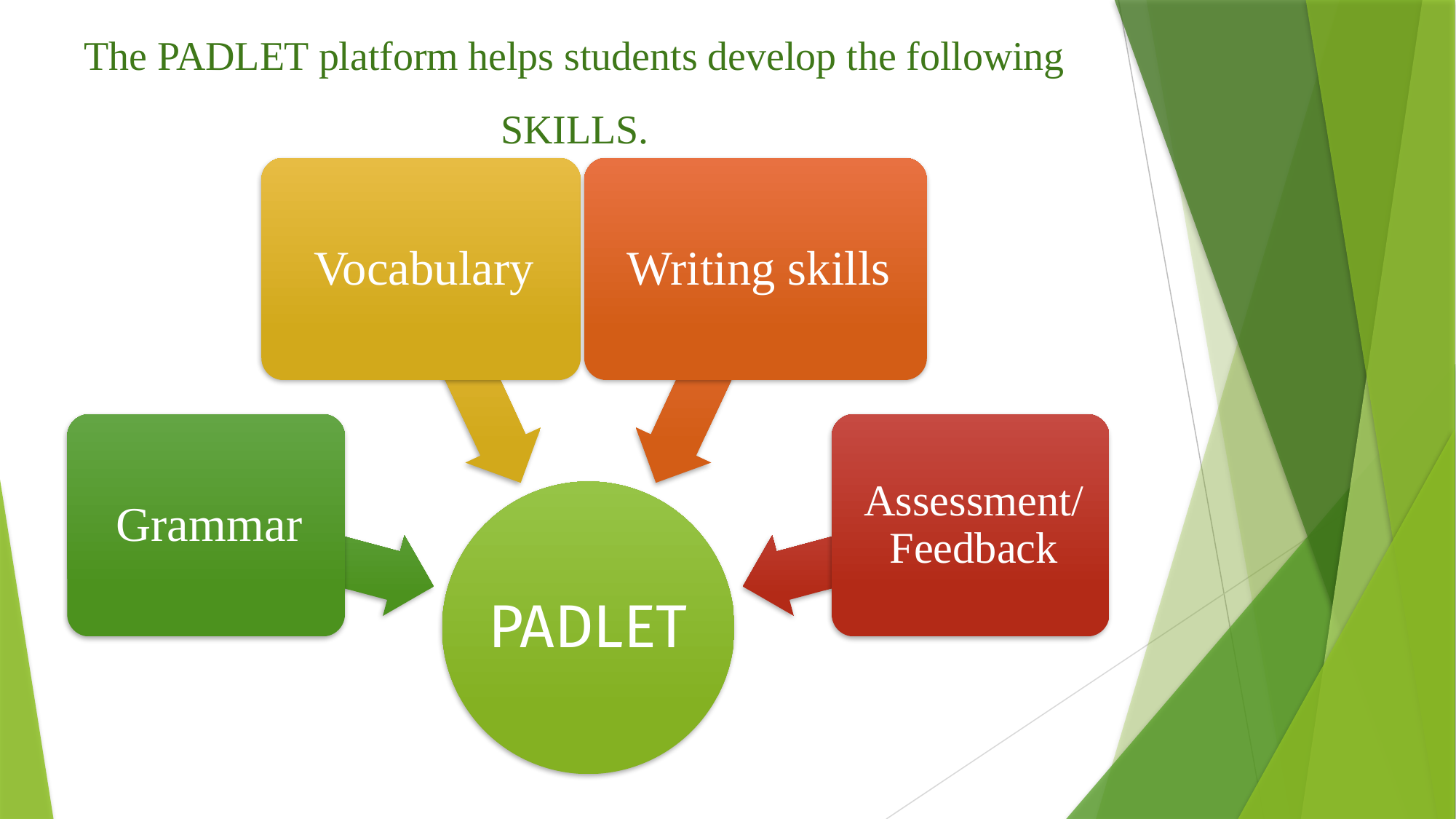

# The PADLET platform helps students develop the following SKILLS.
PADLET
Grammar
Vocabulary
Writing skills
Assessment/ Feedback